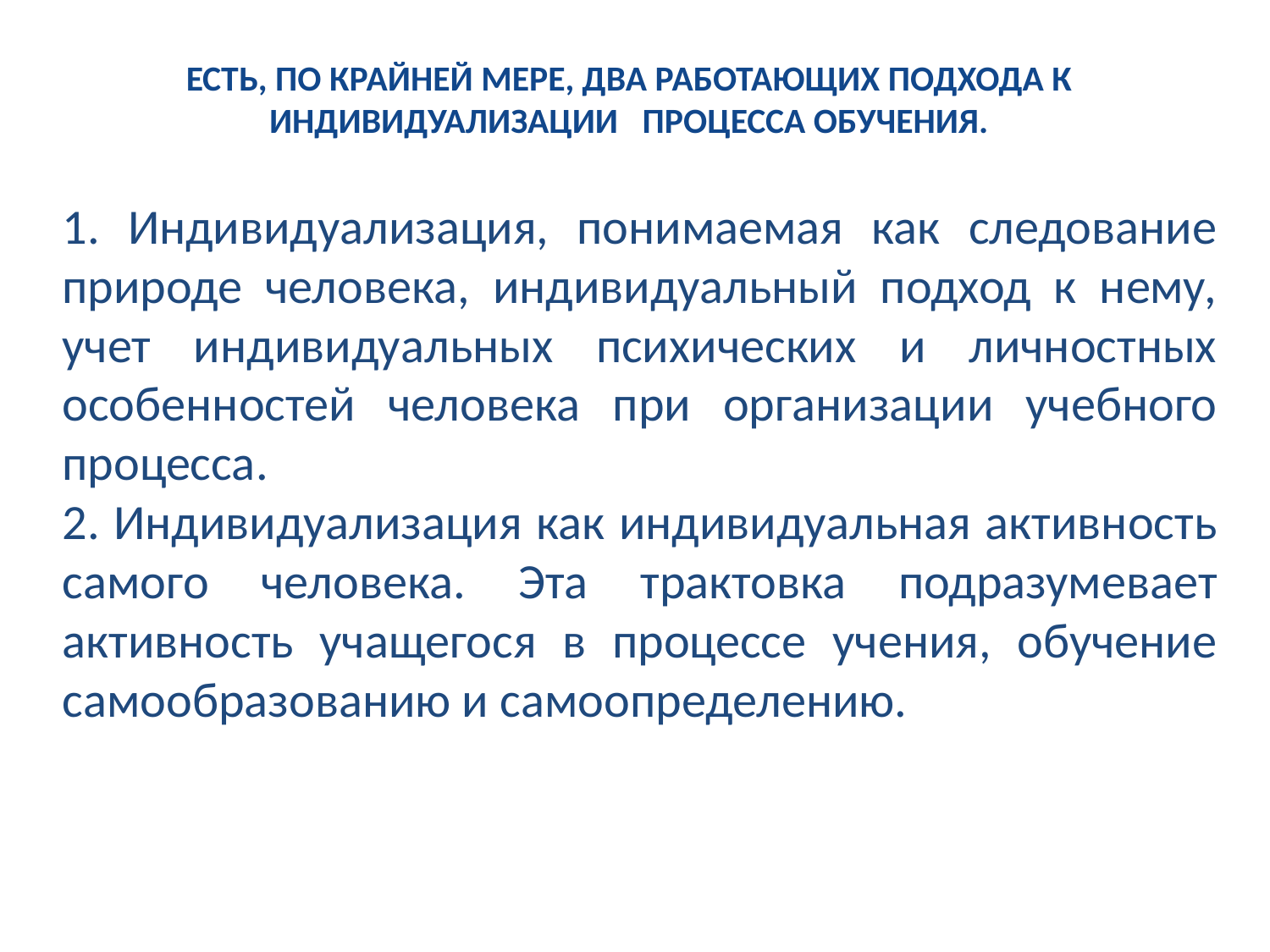

# ЕСТЬ, ПО КРАЙНЕЙ МЕРЕ, ДВА РАБОТАЮЩИХ ПОДХОДА К ИНДИВИДУАЛИЗАЦИИ   ПРОЦЕССА ОБУЧЕНИЯ.
1. Индивидуализация, понимаемая как следование природе человека, индивидуальный подход к нему, учет индивидуальных психических и личностных особенностей человека при организации учебного процесса.
2. Индивидуализация как индивидуальная активность самого человека. Эта трактовка подразумевает активность учащегося в процессе учения, обучение самообразованию и самоопределению.